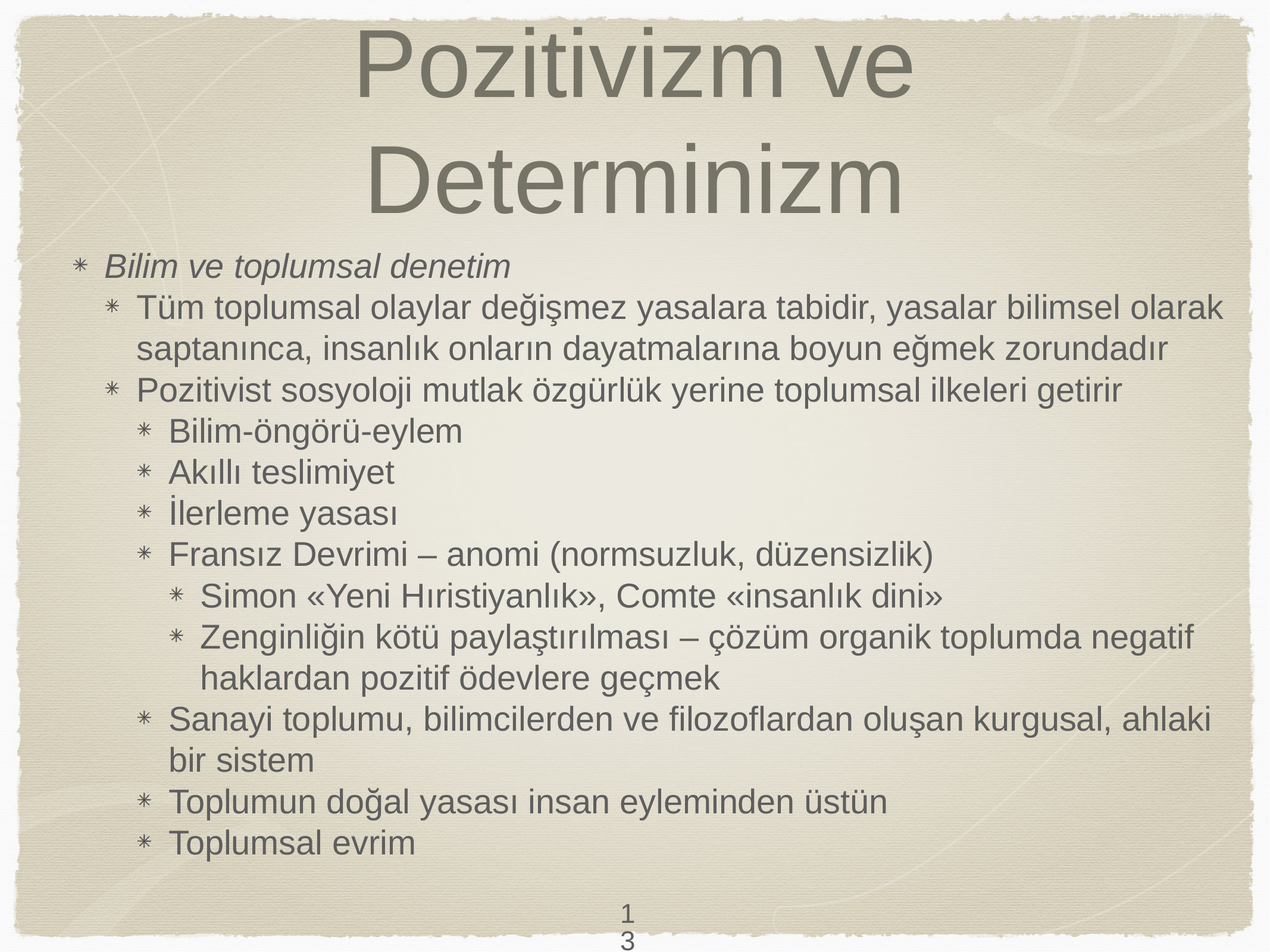

# Pozitivizm ve Determinizm

Bilim ve toplumsal denetim
Tüm toplumsal olaylar değişmez yasalara tabidir, yasalar bilimsel olarak saptanınca, insanlık onların dayatmalarına boyun eğmek zorundadır
Pozitivist sosyoloji mutlak özgürlük yerine toplumsal ilkeleri getirir
Bilim-öngörü-eylem
Akıllı teslimiyet
İlerleme yasası
Fransız Devrimi – anomi (normsuzluk, düzensizlik)
Simon «Yeni Hıristiyanlık», Comte «insanlık dini»
Zenginliğin kötü paylaştırılması – çözüm organik toplumda negatif haklardan pozitif ödevlere geçmek
Sanayi toplumu, bilimcilerden ve filozoflardan oluşan kurgusal, ahlaki bir sistem
Toplumun doğal yasası insan eyleminden üstün
Toplumsal evrim

13